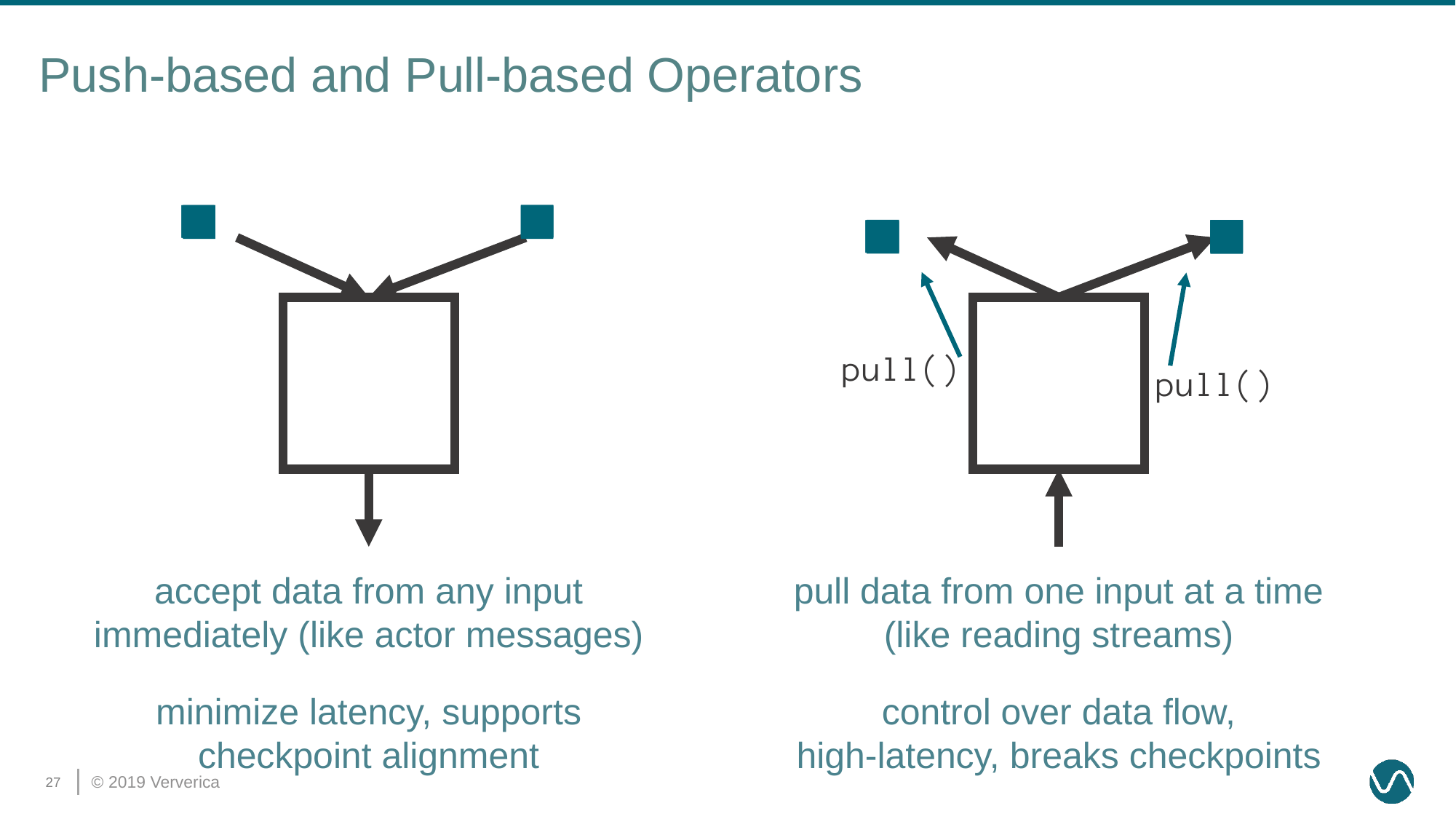

# Push-based and Pull-based Operators

pull()
pull()
accept data from any input immediately (like actor messages)
pull data from one input at a time
(like reading streams)
minimize latency, supports checkpoint alignment
control over data flow,
high-latency, breaks checkpoints